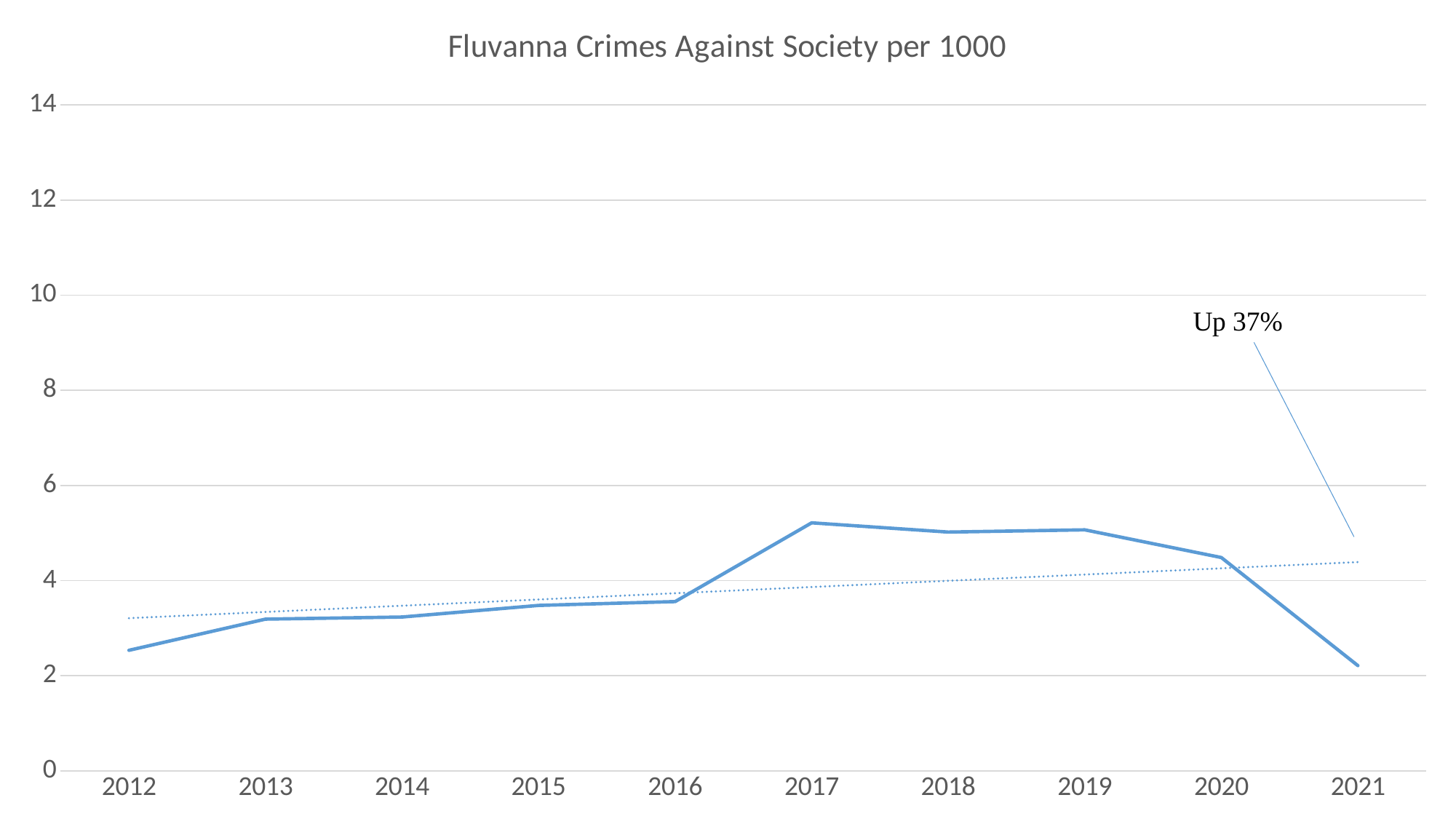

### Chart:

| Category | Fluvanna Crimes Against Society per 1000 |
|---|---|
| 2012 | 2.53524372911305 |
| 2013 | 3.18997655559399 |
| 2014 | 3.23450134770889 |
| 2015 | 3.4783273450042 |
| 2016 | 3.55871886120996 |
| 2017 | 5.21404012543923 |
| 2018 | 5.02023078075828 |
| 2019 | 5.06694282121459 |
| 2020 | 4.48496434085729 |
| 2021 | 2.21367397300044 |